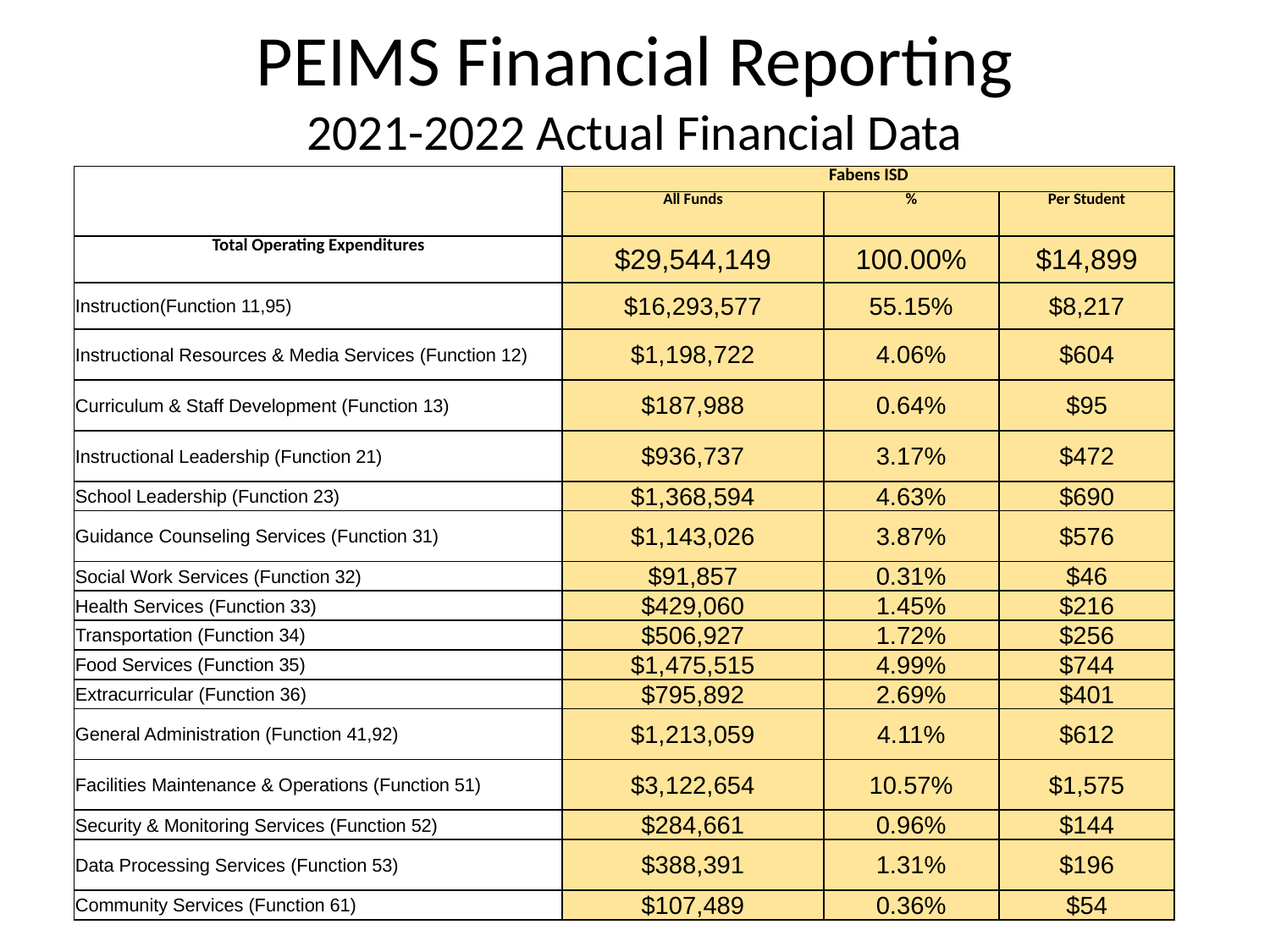

# PEIMS Financial Reporting 2021-2022 Actual Financial Data
|  | Fabens ISD |  |  |
| --- | --- | --- | --- |
|  | All Funds | % | Per Student |
| Total Operating Expenditures | $29,544,149 | 100.00% | $14,899 |
| Instruction(Function 11,95) | $16,293,577 | 55.15% | $8,217 |
| Instructional Resources & Media Services (Function 12) | $1,198,722 | 4.06% | $604 |
| Curriculum & Staff Development (Function 13) | $187,988 | 0.64% | $95 |
| Instructional Leadership (Function 21) | $936,737 | 3.17% | $472 |
| School Leadership (Function 23) | $1,368,594 | 4.63% | $690 |
| Guidance Counseling Services (Function 31) | $1,143,026 | 3.87% | $576 |
| Social Work Services (Function 32) | $91,857 | 0.31% | $46 |
| Health Services (Function 33) | $429,060 | 1.45% | $216 |
| Transportation (Function 34) | $506,927 | 1.72% | $256 |
| Food Services (Function 35) | $1,475,515 | 4.99% | $744 |
| Extracurricular (Function 36) | $795,892 | 2.69% | $401 |
| General Administration (Function 41,92) | $1,213,059 | 4.11% | $612 |
| Facilities Maintenance & Operations (Function 51) | $3,122,654 | 10.57% | $1,575 |
| Security & Monitoring Services (Function 52) | $284,661 | 0.96% | $144 |
| Data Processing Services (Function 53) | $388,391 | 1.31% | $196 |
| Community Services (Function 61) | $107,489 | 0.36% | $54 |